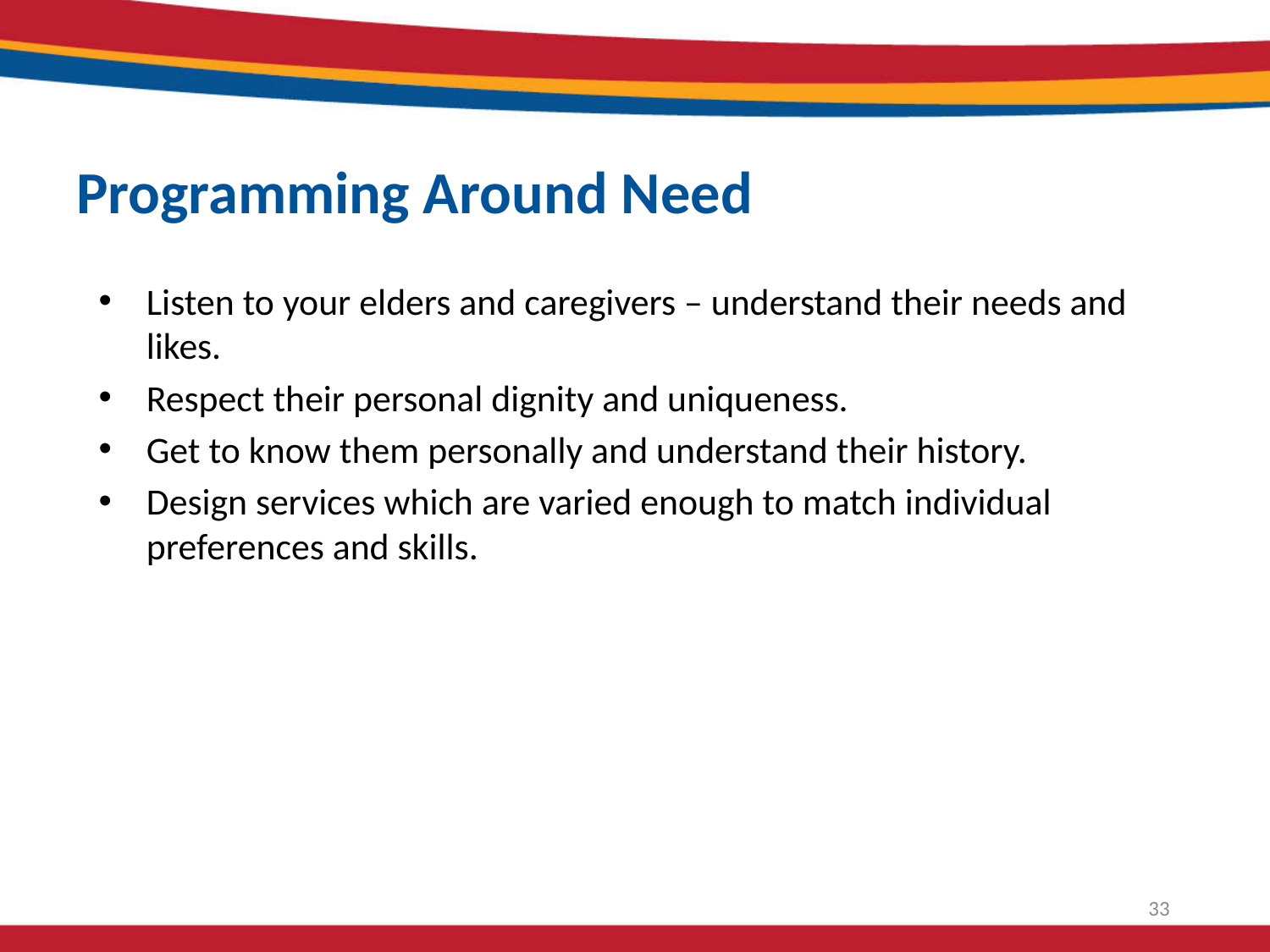

# Programming Around Need
Listen to your elders and caregivers – understand their needs and likes.
Respect their personal dignity and uniqueness.
Get to know them personally and understand their history.
Design services which are varied enough to match individual preferences and skills.
33